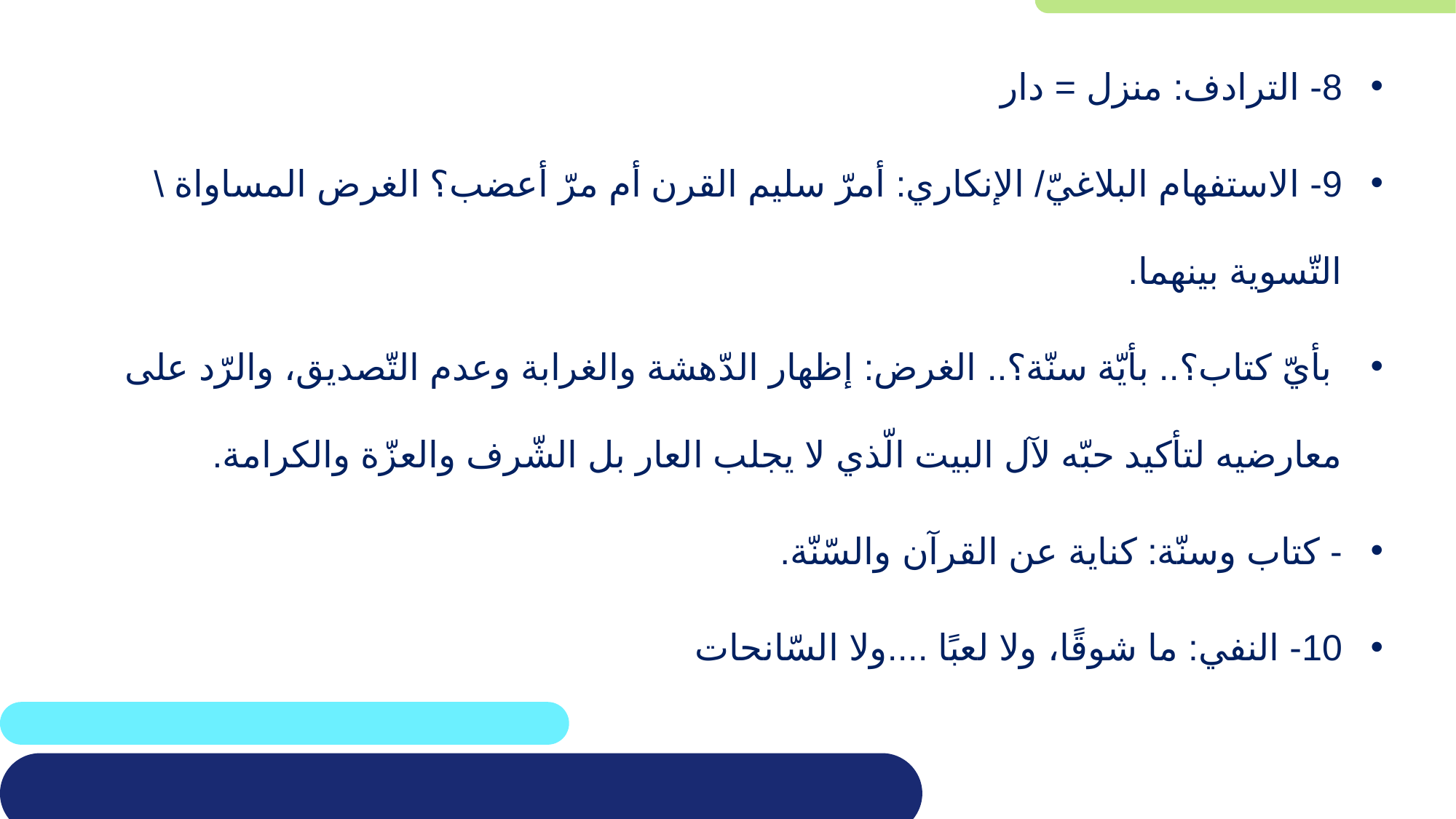

8- 	الترادف: منزل = دار
9- 	الاستفهام البلاغيّ/ الإنكاري: أمرّ سليم القرن أم مرّ أعضب؟ الغرض المساواة \ التّسوية بينهما.
 بأيّ كتاب؟.. بأيّة سنّة؟.. الغرض: إظهار الدّهشة والغرابة وعدم التّصديق، والرّد على معارضيه لتأكيد حبّه لآل البيت الّذي لا يجلب العار بل الشّرف والعزّة والكرامة.
- كتاب وسنّة: كناية عن القرآن والسّنّة.
10- النفي: ما شوقًا، ولا لعبًا ....ولا السّانحات